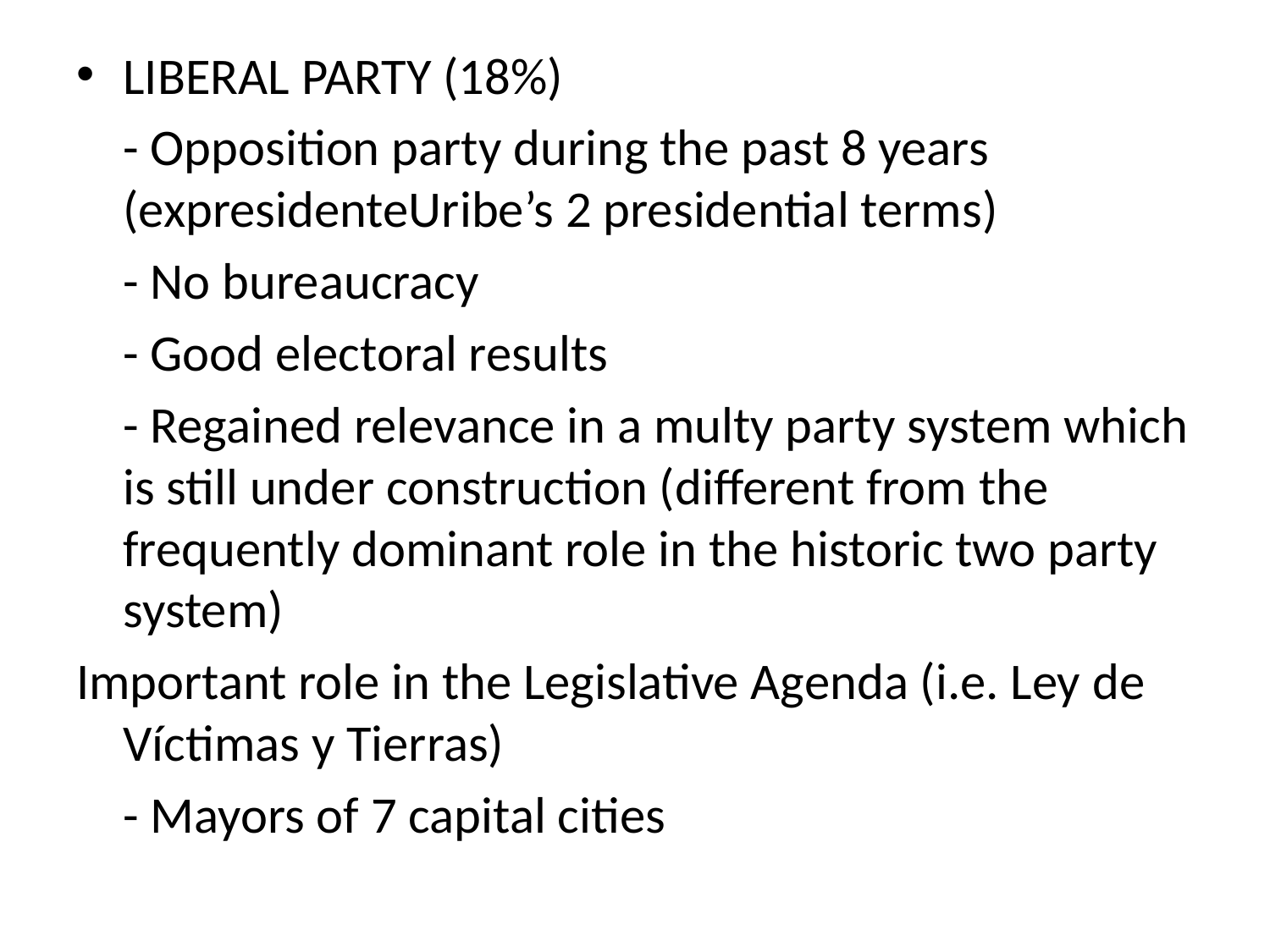

LIBERAL PARTY (18%)
	- Opposition party during the past 8 years (expresidenteUribe’s 2 presidential terms)
	- No bureaucracy
	- Good electoral results
	- Regained relevance in a multy party system which is still under construction (different from the frequently dominant role in the historic two party system)
Important role in the Legislative Agenda (i.e. Ley de Víctimas y Tierras)
	- Mayors of 7 capital cities